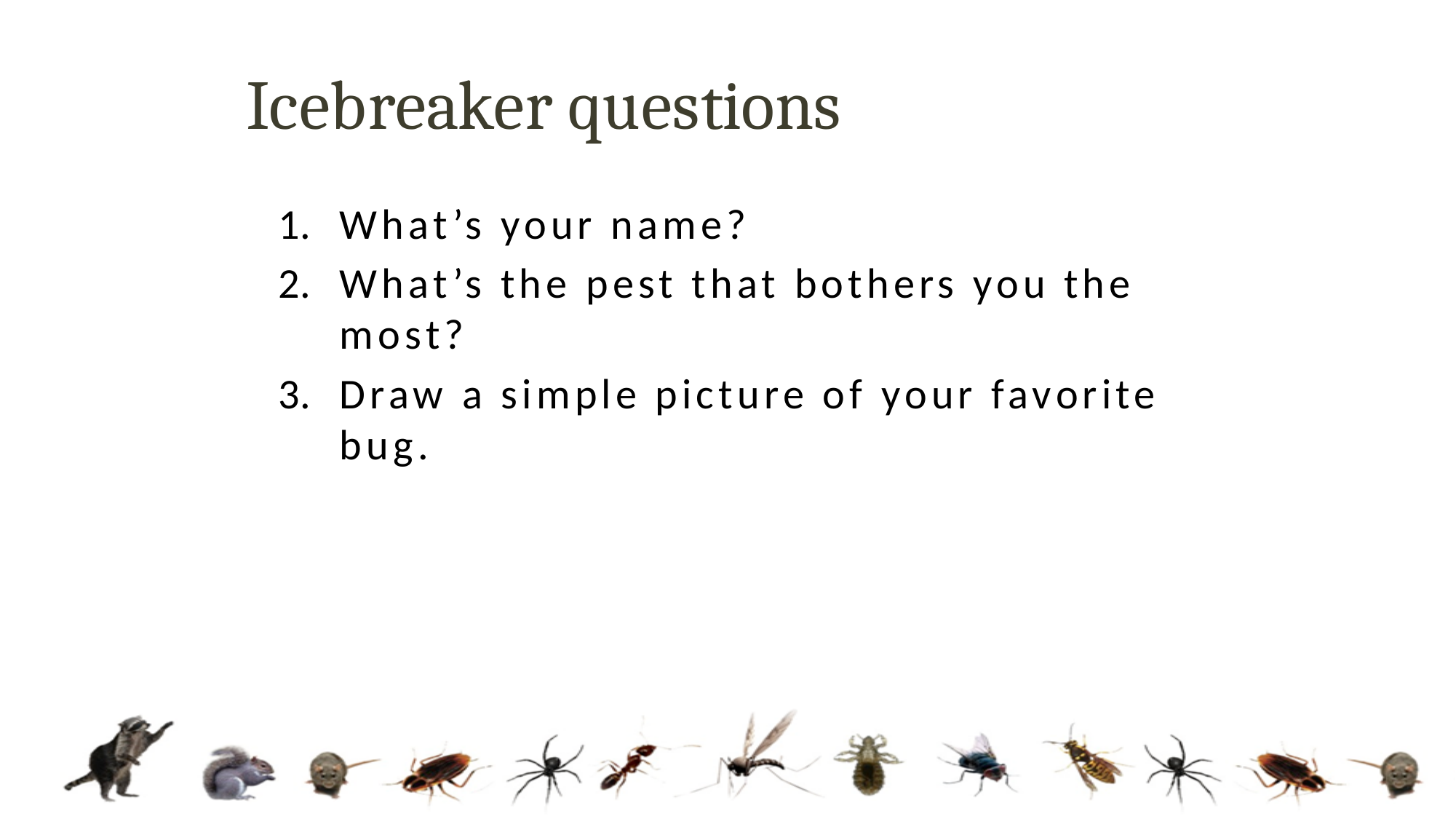

# Icebreaker questions
What’s your name?
What’s the pest that bothers you the most?
Draw a simple picture of your favorite bug.